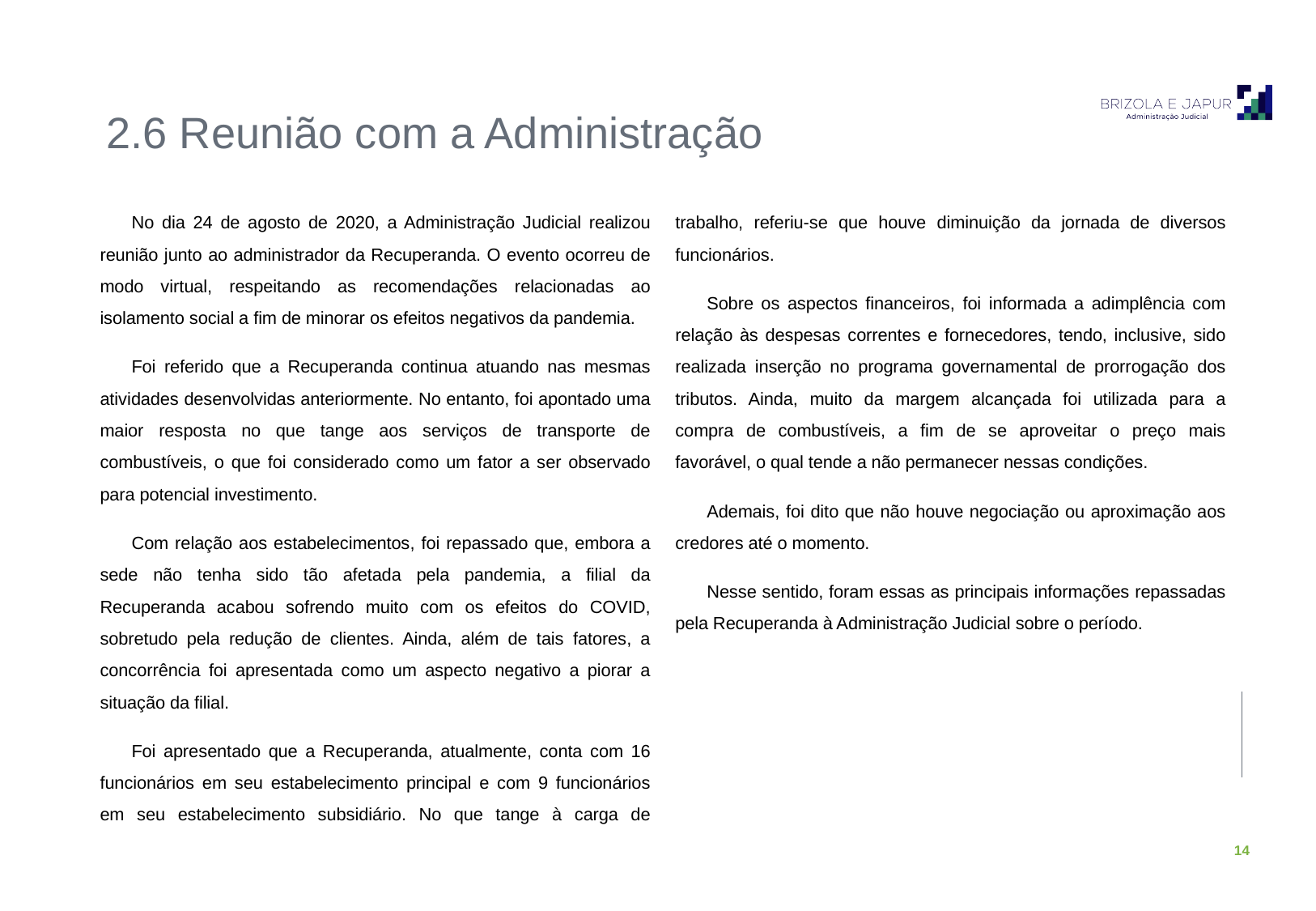

2.6 Reunião com a Administração
No dia 24 de agosto de 2020, a Administração Judicial realizou reunião junto ao administrador da Recuperanda. O evento ocorreu de modo virtual, respeitando as recomendações relacionadas ao isolamento social a fim de minorar os efeitos negativos da pandemia.
Foi referido que a Recuperanda continua atuando nas mesmas atividades desenvolvidas anteriormente. No entanto, foi apontado uma maior resposta no que tange aos serviços de transporte de combustíveis, o que foi considerado como um fator a ser observado para potencial investimento.
Com relação aos estabelecimentos, foi repassado que, embora a sede não tenha sido tão afetada pela pandemia, a filial da Recuperanda acabou sofrendo muito com os efeitos do COVID, sobretudo pela redução de clientes. Ainda, além de tais fatores, a concorrência foi apresentada como um aspecto negativo a piorar a situação da filial.
Foi apresentado que a Recuperanda, atualmente, conta com 16 funcionários em seu estabelecimento principal e com 9 funcionários em seu estabelecimento subsidiário. No que tange à carga de trabalho, referiu-se que houve diminuição da jornada de diversos funcionários.
Sobre os aspectos financeiros, foi informada a adimplência com relação às despesas correntes e fornecedores, tendo, inclusive, sido realizada inserção no programa governamental de prorrogação dos tributos. Ainda, muito da margem alcançada foi utilizada para a compra de combustíveis, a fim de se aproveitar o preço mais favorável, o qual tende a não permanecer nessas condições.
Ademais, foi dito que não houve negociação ou aproximação aos credores até o momento.
Nesse sentido, foram essas as principais informações repassadas pela Recuperanda à Administração Judicial sobre o período.